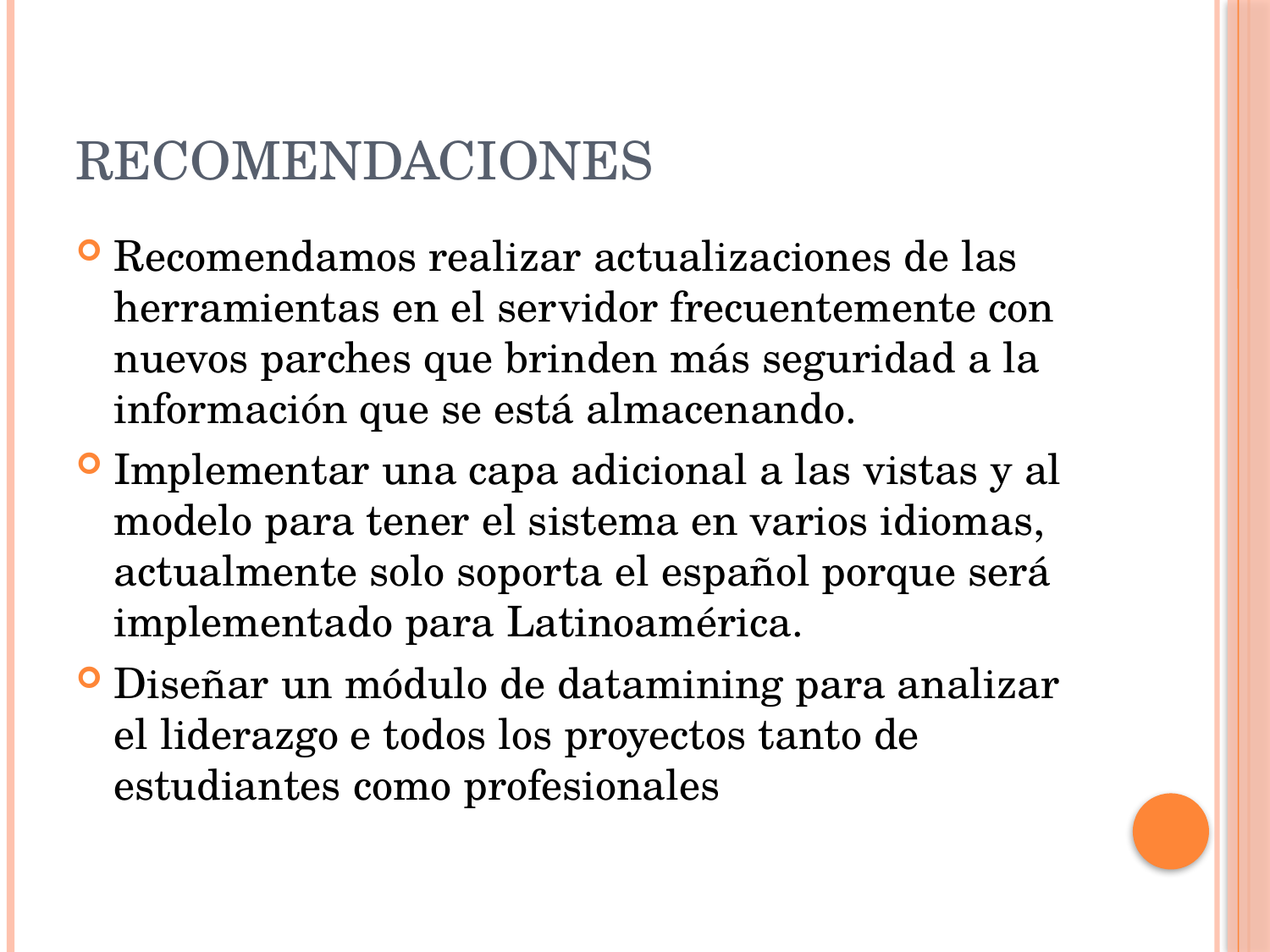

# Recomendaciones
Recomendamos realizar actualizaciones de las herramientas en el servidor frecuentemente con nuevos parches que brinden más seguridad a la información que se está almacenando.
Implementar una capa adicional a las vistas y al modelo para tener el sistema en varios idiomas, actualmente solo soporta el español porque será implementado para Latinoamérica.
Diseñar un módulo de datamining para analizar el liderazgo e todos los proyectos tanto de estudiantes como profesionales